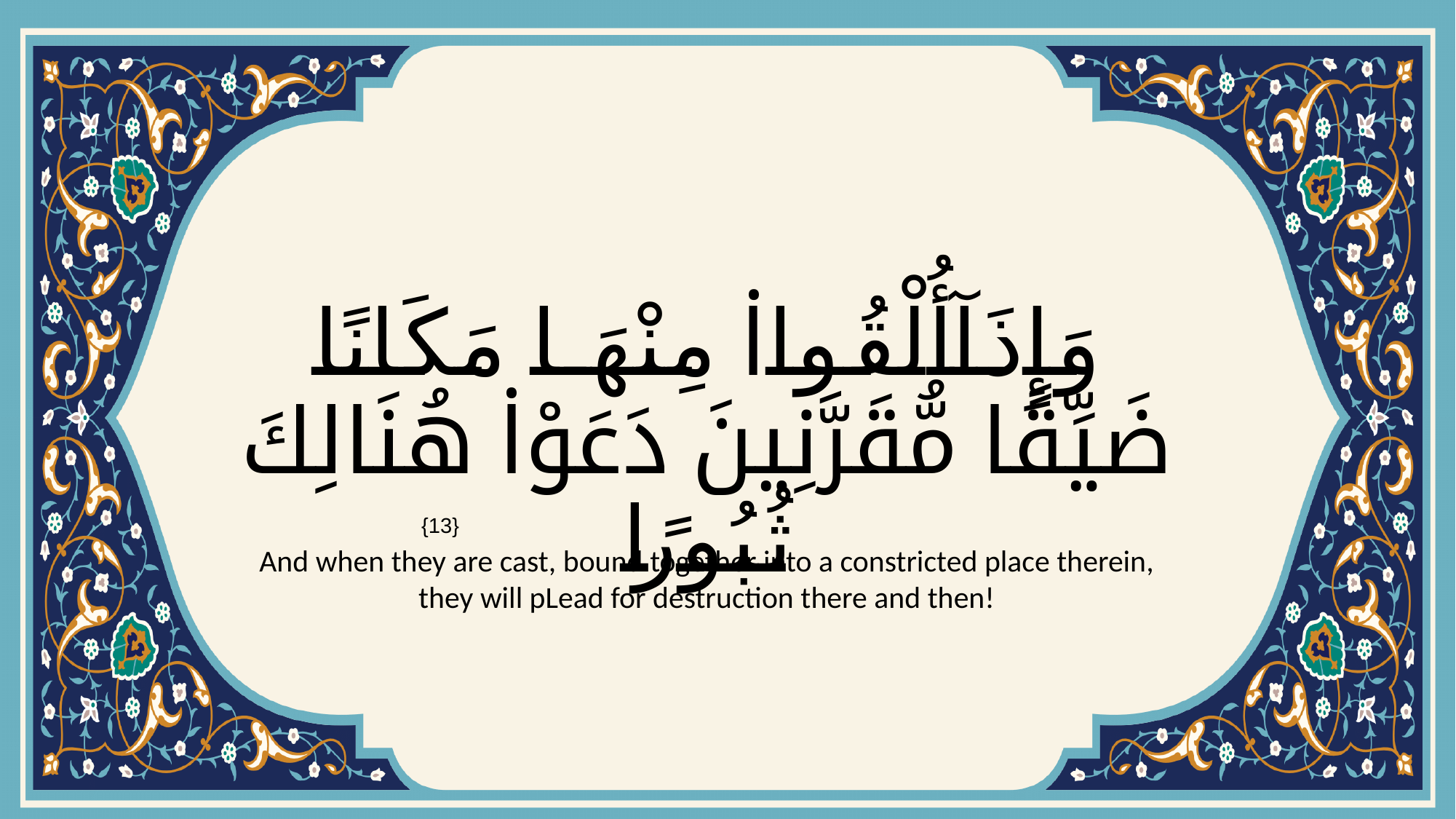

# وَإِذَآ أُلْقُوا۟ مِنْهَا مَكَانًا ضَيِّقًا مُّقَرَّنِينَ دَعَوْا۟ هُنَالِكَ ثُبُورًا
{13}
And when they are cast, bound together into a constricted place therein, they will pLead for destruction there and then!